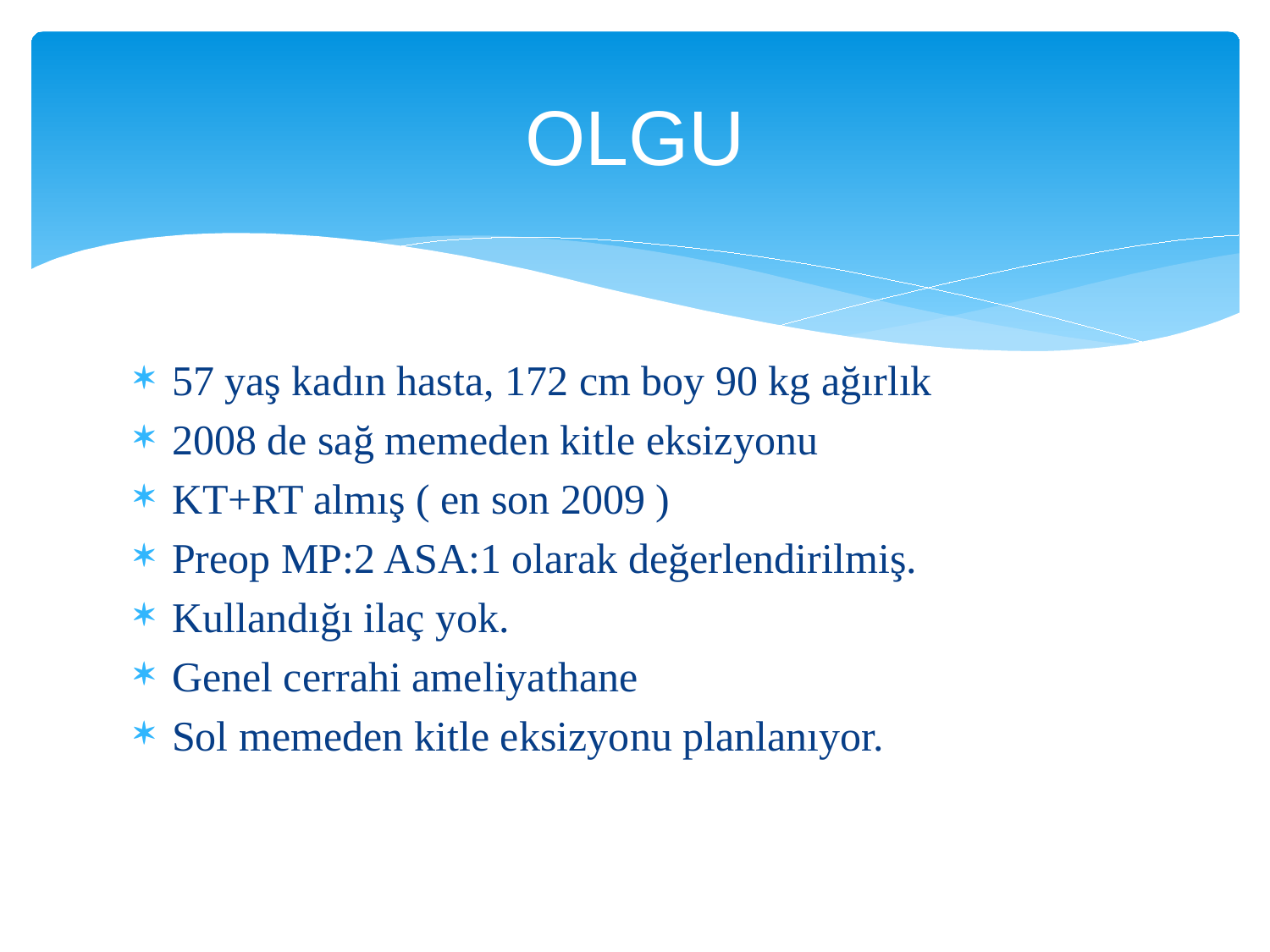

# OLGU
57 yaş kadın hasta, 172 cm boy 90 kg ağırlık
2008 de sağ memeden kitle eksizyonu
KT+RT almış ( en son 2009 )
Preop MP:2 ASA:1 olarak değerlendirilmiş.
Kullandığı ilaç yok.
Genel cerrahi ameliyathane
Sol memeden kitle eksizyonu planlanıyor.